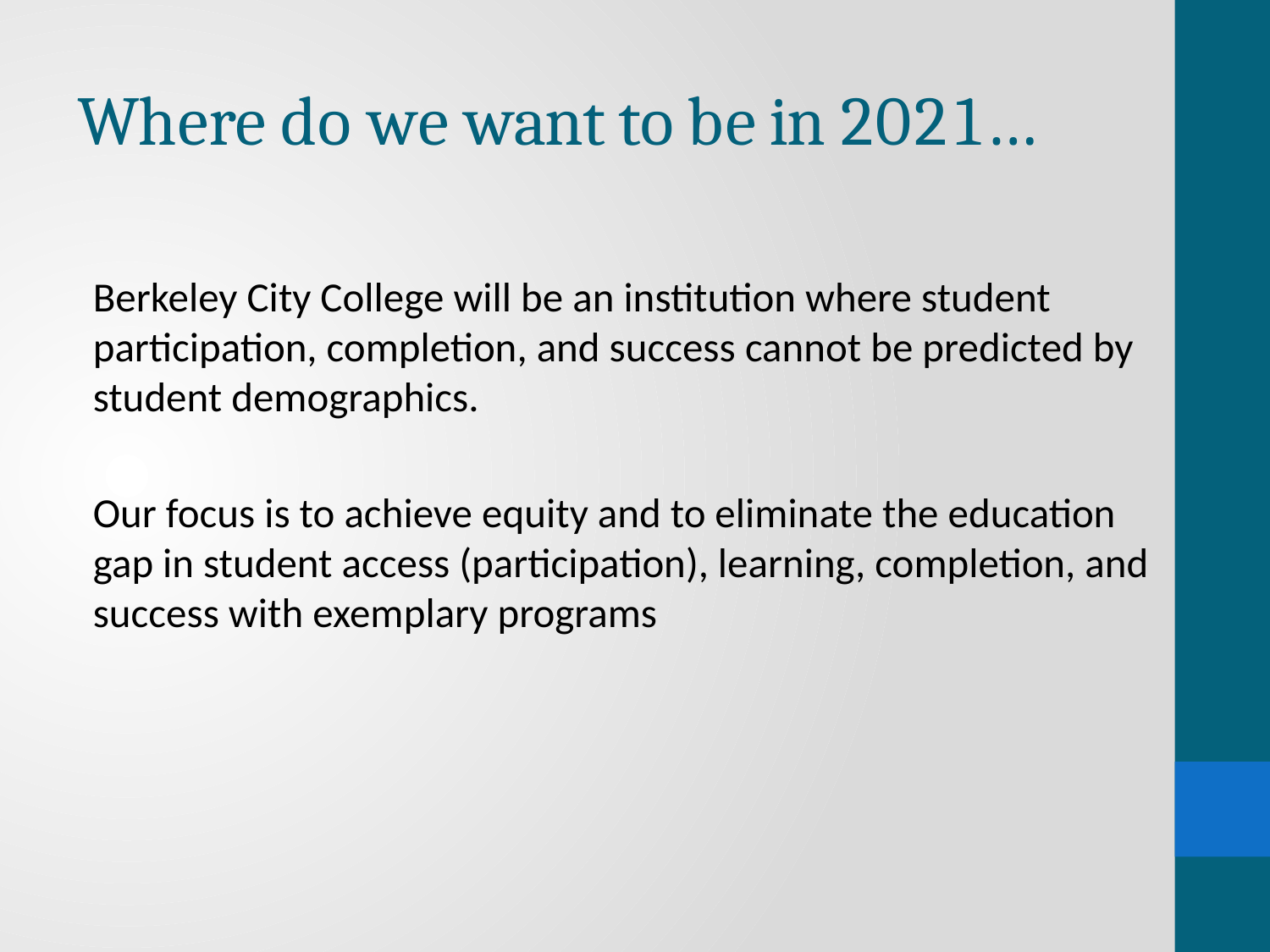

# Where do we want to be in 2021…
Berkeley City College will be an institution where student participation, completion, and success cannot be predicted by student demographics.

Our focus is to achieve equity and to eliminate the education gap in student access (participation), learning, completion, and success with exemplary programs